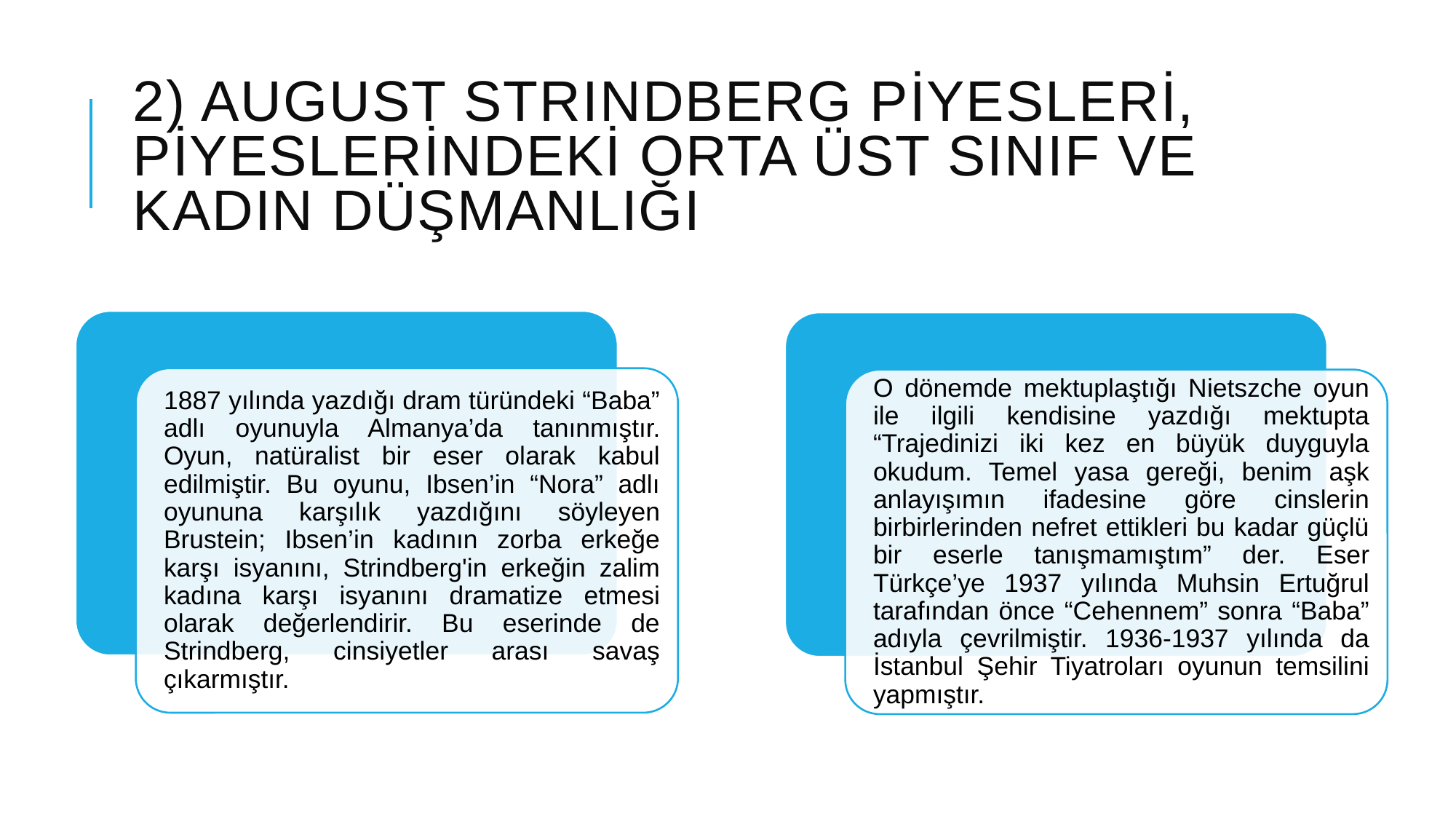

# 2) August STRINDBERG Pİyeslerİ, Pİyeslerİndekİ Orta Üst Sınıf ve Kadın Düşmanlığı
1887 yılında yazdığı dram türündeki “Baba” adlı oyunuyla Almanya’da tanınmıştır. Oyun, natüralist bir eser olarak kabul edilmiştir. Bu oyunu, Ibsen’in “Nora” adlı oyununa karşılık yazdığını söyleyen Brustein; Ibsen’in kadının zorba erkeğe karşı isyanını, Strindberg'in erkeğin zalim kadına karşı isyanını dramatize etmesi olarak değerlendirir. Bu eserinde de Strindberg, cinsiyetler arası savaş çıkarmıştır.
O dönemde mektuplaştığı Nietszche oyun ile ilgili kendisine yazdığı mektupta “Trajedinizi iki kez en büyük duyguyla okudum. Temel yasa gereği, benim aşk anlayışımın ifadesine göre cinslerin birbirlerinden nefret ettikleri bu kadar güçlü bir eserle tanışmamıştım” der. Eser Türkçe’ye 1937 yılında Muhsin Ertuğrul tarafından önce “Cehennem” sonra “Baba” adıyla çevrilmiştir. 1936-1937 yılında da İstanbul Şehir Tiyatroları oyunun temsilini yapmıştır.